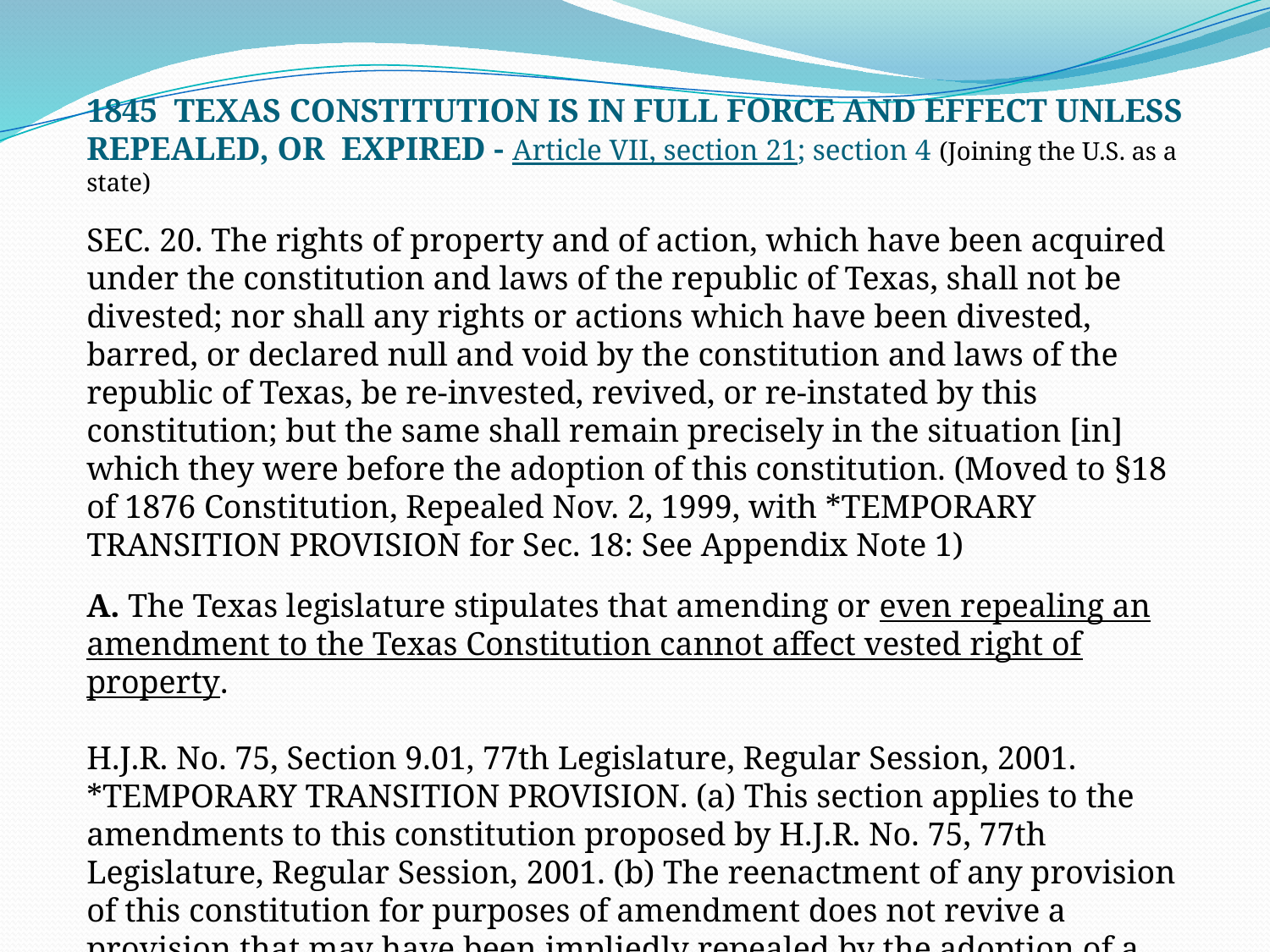

1845  TEXAS CONSTITUTION IS IN FULL FORCE AND EFFECT UNLESS REPEALED, OR  EXPIRED - Article VII, section 21; section 4 (Joining the U.S. as a state)

SEC. 20. The rights of property and of action, which have been acquired under the constitution and laws of the republic of Texas, shall not be divested; nor shall any rights or actions which have been divested, barred, or declared null and void by the constitution and laws of the republic of Texas, be re-invested, revived, or re-instated by this constitution; but the same shall remain precisely in the situation [in] which they were before the adoption of this constitution. (Moved to §18 of 1876 Constitution, Repealed Nov. 2, 1999, with *TEMPORARY TRANSITION PROVISION for Sec. 18: See Appendix Note 1)

A. The Texas legislature stipulates that amending or even repealing an amendment to the Texas Constitution cannot affect vested right of property.

H.J.R. No. 75, Section 9.01, 77th Legislature, Regular Session, 2001.
*TEMPORARY TRANSITION PROVISION. (a) This section applies to the amendments to this constitution proposed by H.J.R. No. 75, 77th Legislature, Regular Session, 2001. (b) The reenactment of any provision of this constitution for purposes of amendment does not revive a provision that may have been impliedly repealed by the adoption of a later amendment. (c) The amendment of any provision of this constitution does not affect vested rights.